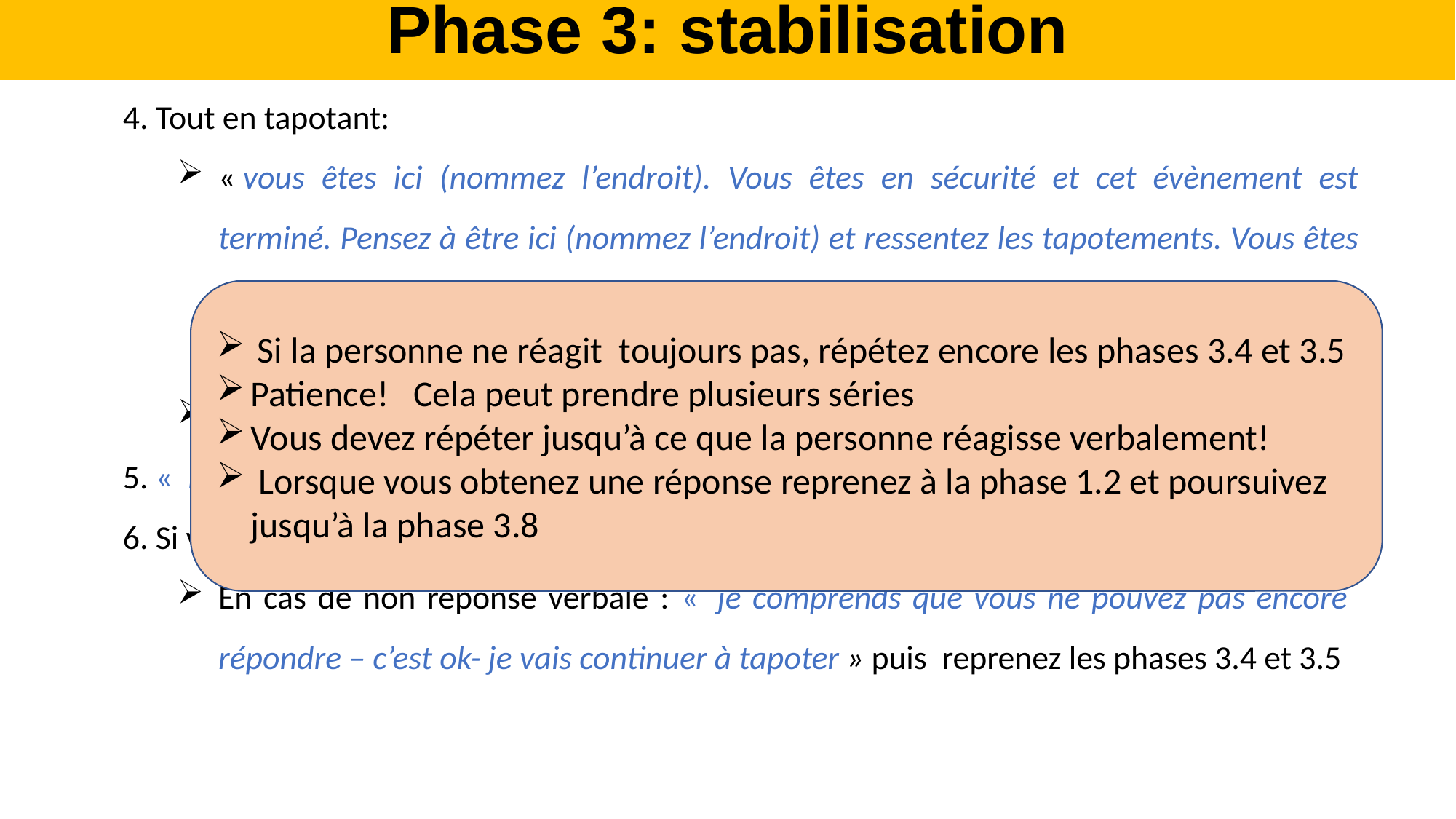

Phase 3: stabilisation

4. Tout en tapotant:
« vous êtes ici (nommez l’endroit). Vous êtes en sécurité et cet évènement est terminé. Pensez à être ici (nommez l’endroit) et ressentez les tapotements. Vous êtes ici (nommez l’endroit). Vous êtes en sécurité maintenant, cet évènement est passé et terminé »
Répétez ces phrases pendant les SBA  (1 à 2 minutes)
5. «  Respirez. Laissez-vous aller. Que remarquez-vous? (notez : 1 ou 2 mots), »
6. Si vous obtenez une réponse verbale  dites «  continuez avec ça »et passez à la phase 3.7
En cas de non réponse verbale : «  je comprends que vous ne pouvez pas encore  répondre – c’est ok- je vais continuer à tapoter » puis  reprenez les phases 3.4 et 3.5

Si la personne ne réagit  toujours pas, répétez encore les phases 3.4 et 3.5
Patience!   Cela peut prendre plusieurs séries
Vous devez répéter jusqu’à ce que la personne réagisse verbalement!
 Lorsque vous obtenez une réponse reprenez à la phase 1.2 et poursuivez jusqu’à la phase 3.8